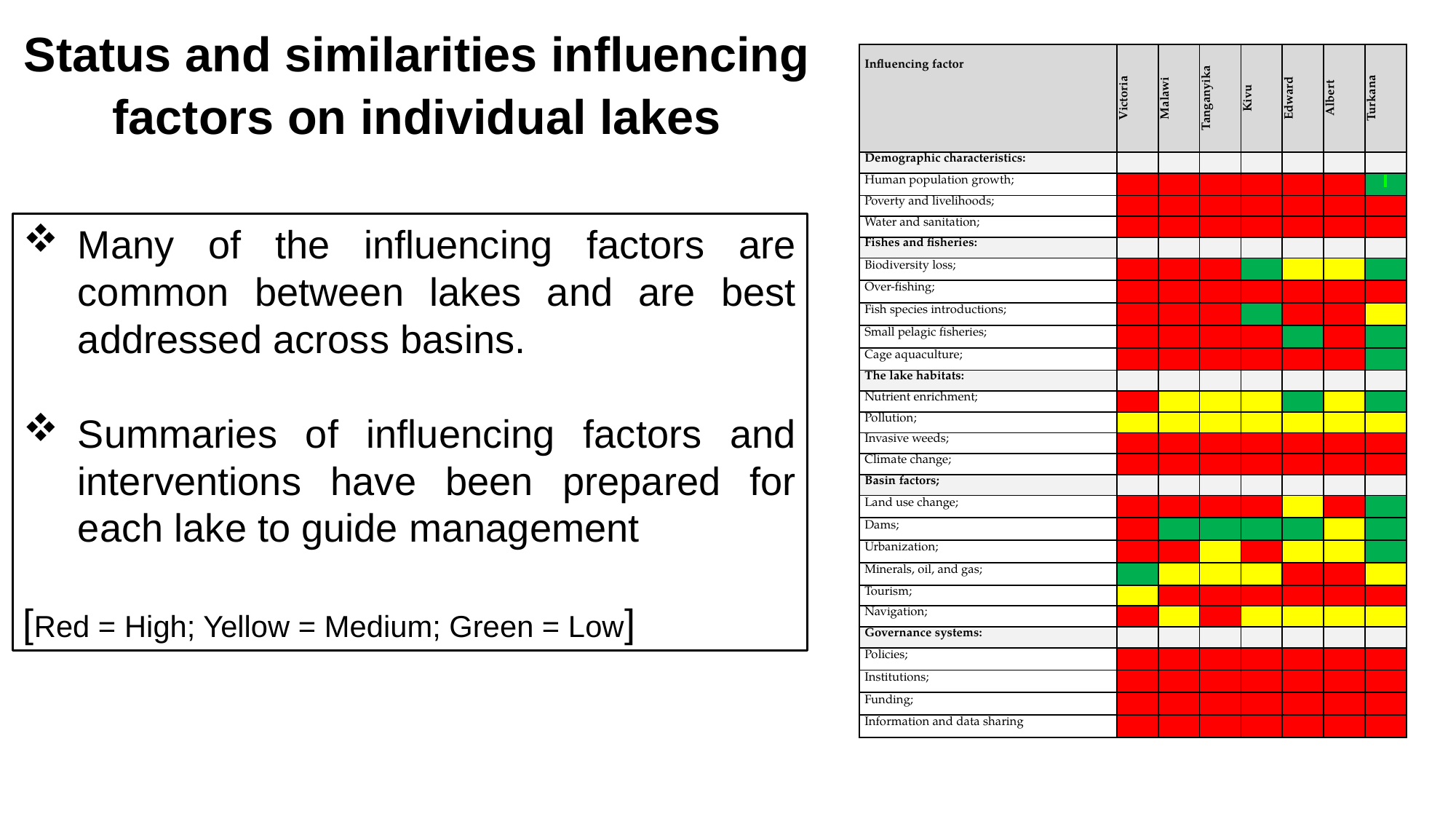

Status and similarities influencing factors on individual lakes
| Influencing factor | Victoria | Malawi | Tanganyika | Kivu | Edward | Albert | Turkana |
| --- | --- | --- | --- | --- | --- | --- | --- |
| Demographic characteristics: |  |  |  |  |  |  |  |
| Human population growth; |  |  |  |  |  |  |  |
| Poverty and livelihoods; |  |  |  |  |  |  |  |
| Water and sanitation; |  |  |  |  |  |  |  |
| Fishes and fisheries: |  |  |  |  |  |  |  |
| Biodiversity loss; |  |  |  |  |  |  |  |
| Over-fishing; |  |  |  |  |  |  |  |
| Fish species introductions; |  |  |  |  |  |  |  |
| Small pelagic fisheries; |  |  |  |  |  |  |  |
| Cage aquaculture; |  |  |  |  |  |  |  |
| The lake habitats: |  |  |  |  |  |  |  |
| Nutrient enrichment; |  |  |  |  |  |  |  |
| Pollution; |  |  |  |  |  |  |  |
| Invasive weeds; |  |  |  |  |  |  |  |
| Climate change; |  |  |  |  |  |  |  |
| Basin factors; |  |  |  |  |  |  |  |
| Land use change; |  |  |  |  |  |  |  |
| Dams; |  |  |  |  |  |  |  |
| Urbanization; |  |  |  |  |  |  |  |
| Minerals, oil, and gas; |  |  |  |  |  |  |  |
| Tourism; |  |  |  |  |  |  |  |
| Navigation; |  |  |  |  |  |  |  |
| Governance systems: |  |  |  |  |  |  |  |
| Policies; |  |  |  |  |  |  |  |
| Institutions; |  |  |  |  |  |  |  |
| Funding; |  |  |  |  |  |  |  |
| Information and data sharing |  |  |  |  |  |  |  |
Many of the influencing factors are common between lakes and are best addressed across basins.

Summaries of influencing factors and interventions have been prepared for each lake to guide management

[Red = High; Yellow = Medium; Green = Low]